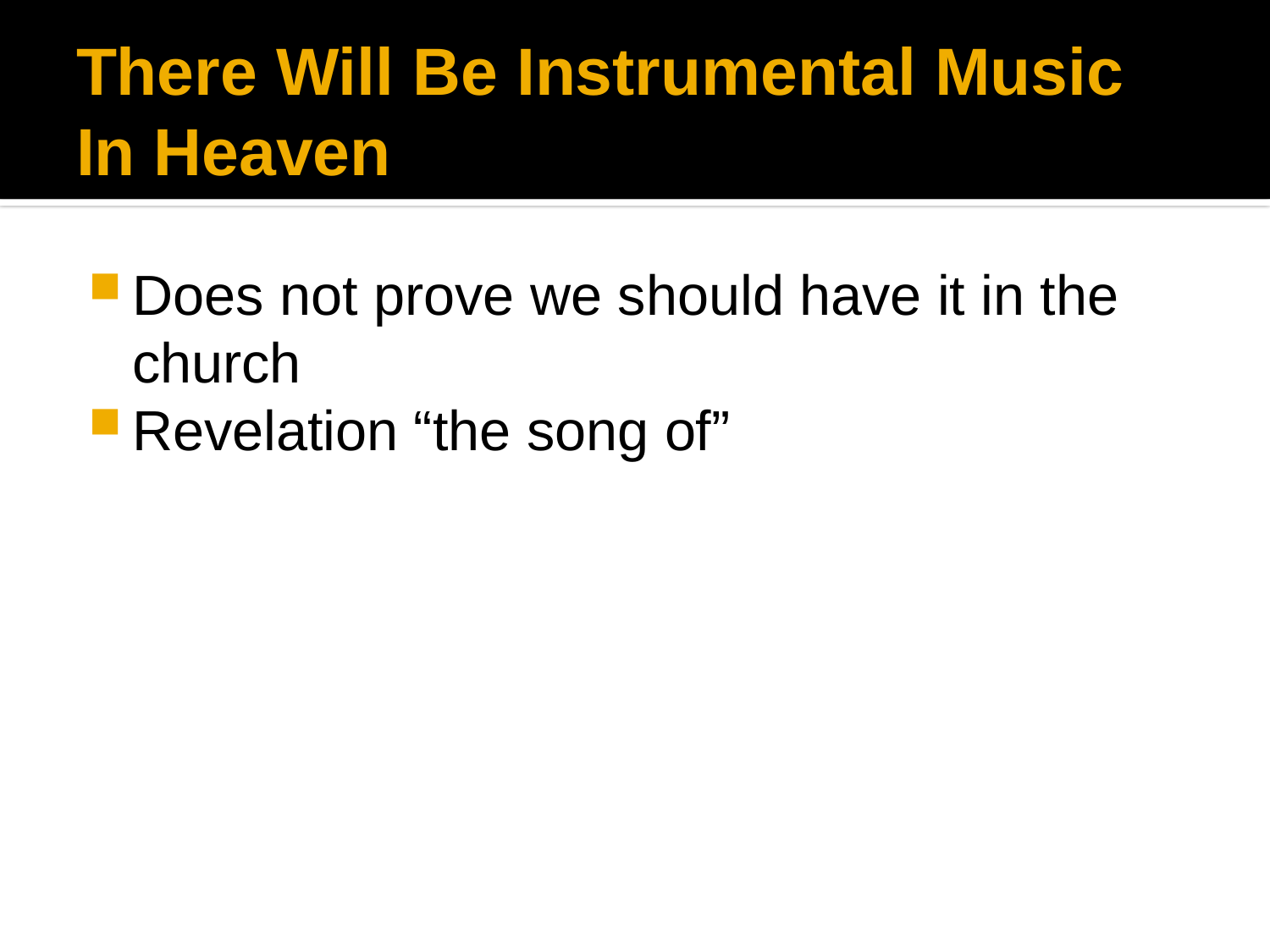

# There Will Be Instrumental Music In Heaven
Does not prove we should have it in the church
Revelation “the song of”